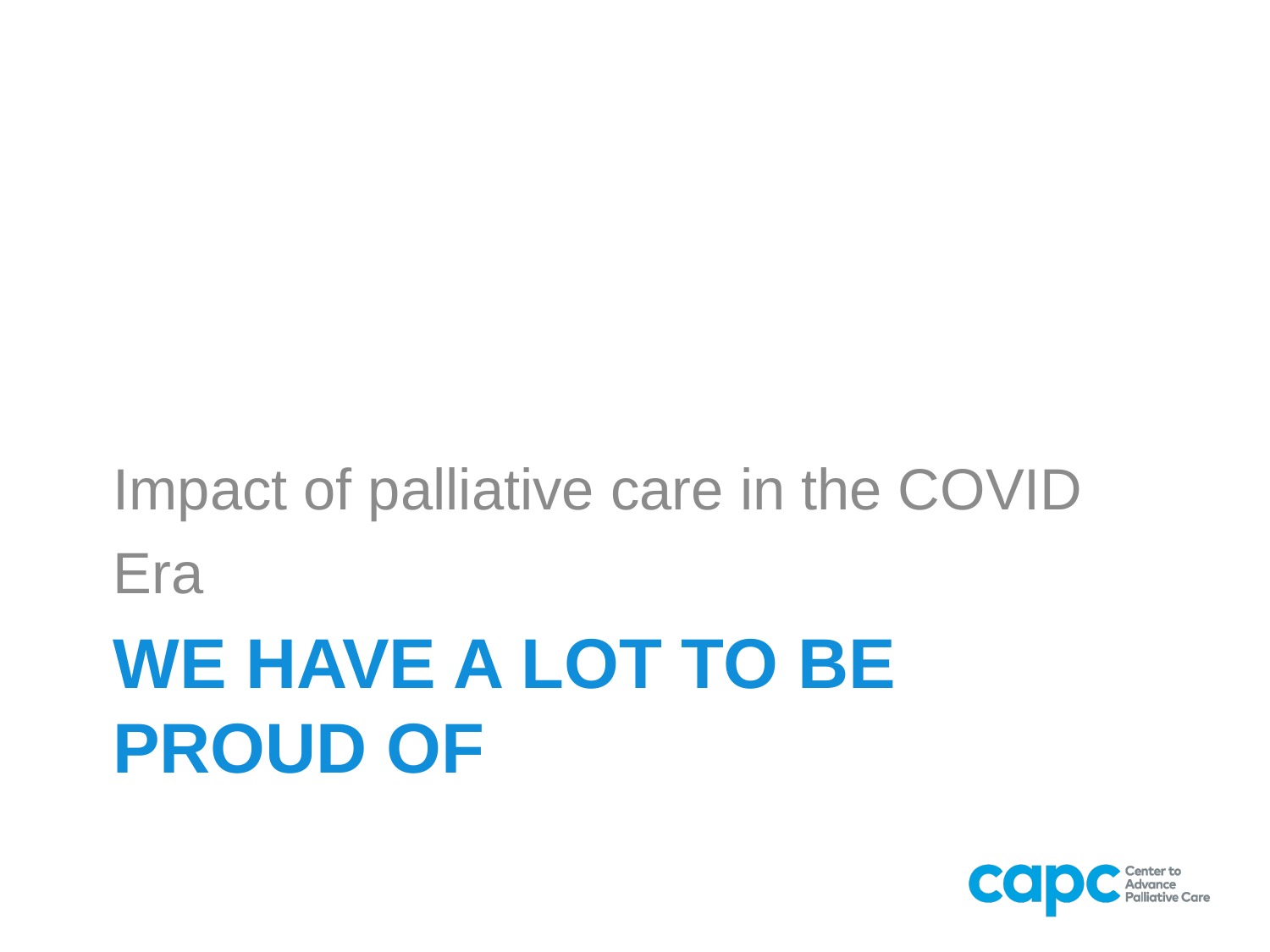

Impact of palliative care in the COVID Era
# We have a lot to be proud of